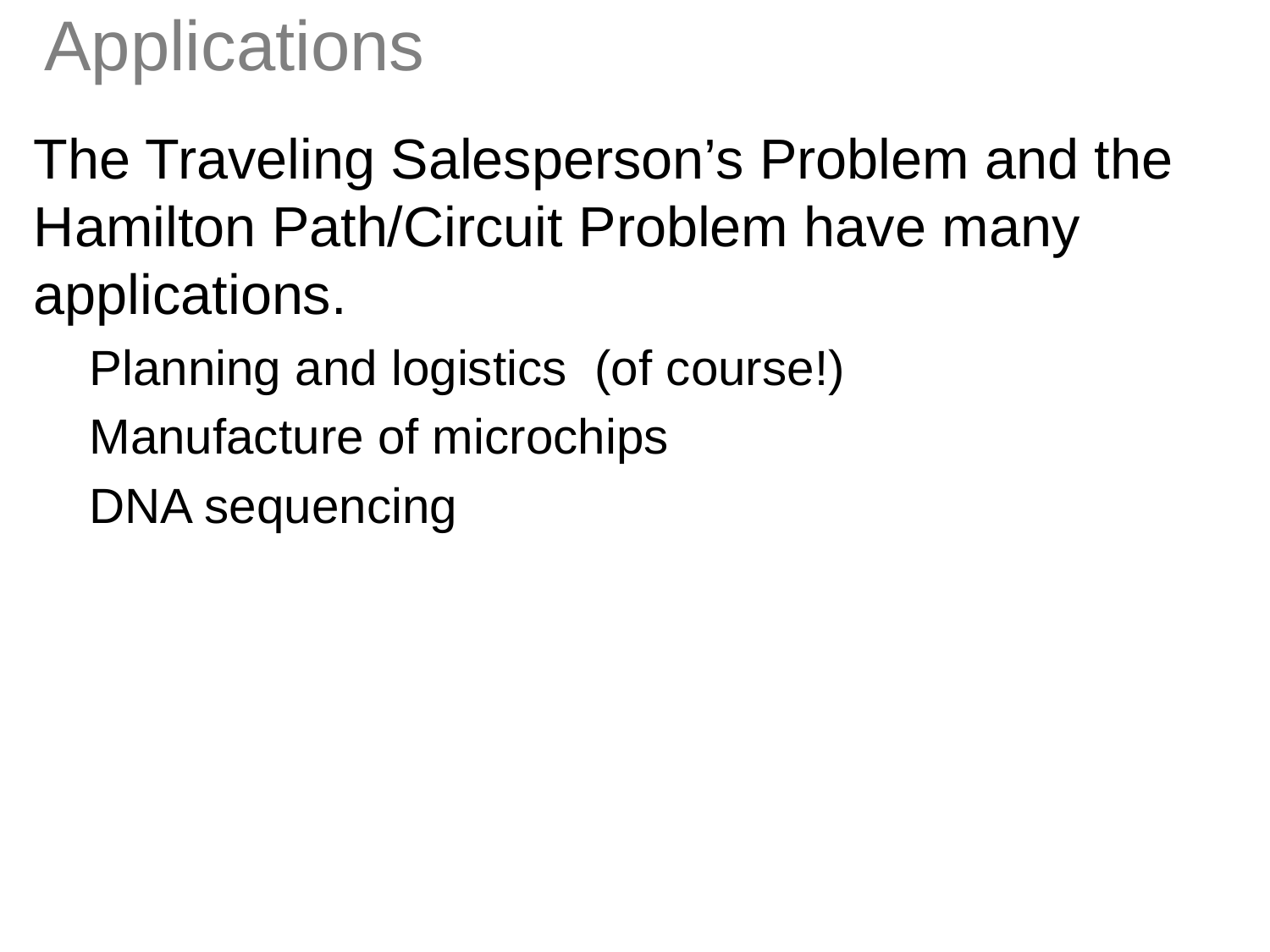

# Applications
The Traveling Salesperson’s Problem and the Hamilton Path/Circuit Problem have many applications.
Planning and logistics  (of course!)
Manufacture of microchips
DNA sequencing